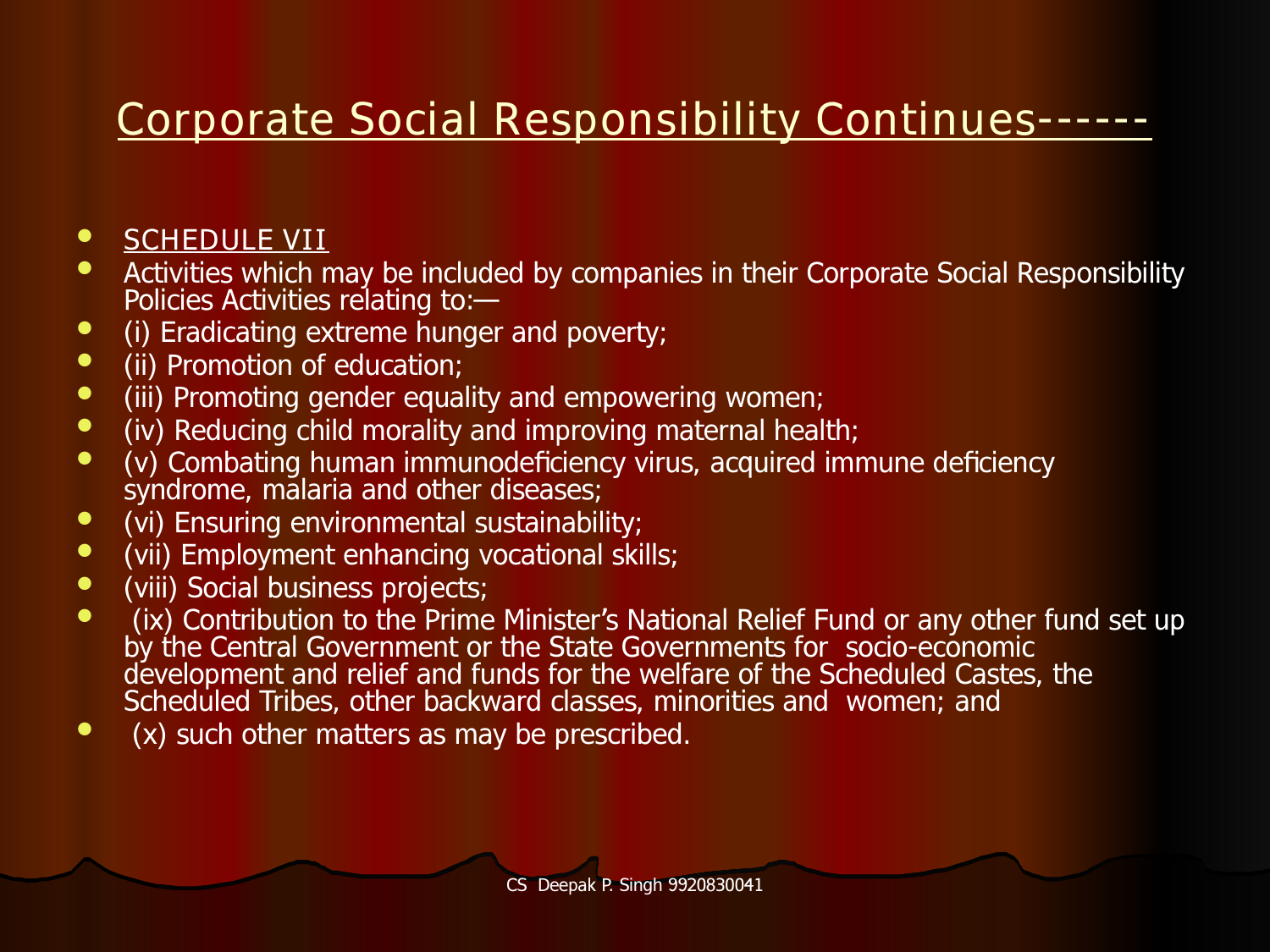

# Corporate Social Responsibility Continues------
SCHEDULE VII
Activities which may be included by companies in their Corporate Social Responsibility Policies Activities relating to:—
(i) Eradicating extreme hunger and poverty;
(ii) Promotion of education;
(iii) Promoting gender equality and empowering women;
(iv) Reducing child morality and improving maternal health;
(v) Combating human immunodeficiency virus, acquired immune deficiency syndrome, malaria and other diseases;
(vi) Ensuring environmental sustainability;
(vii) Employment enhancing vocational skills;
(viii) Social business projects;
 (ix) Contribution to the Prime Minister’s National Relief Fund or any other fund set up by the Central Government or the State Governments for  socio-economic development and relief and funds for the welfare of the Scheduled Castes, the Scheduled Tribes, other backward classes, minorities and  women; and
 (x) such other matters as may be prescribed.
CS  Deepak P. Singh 9920830041